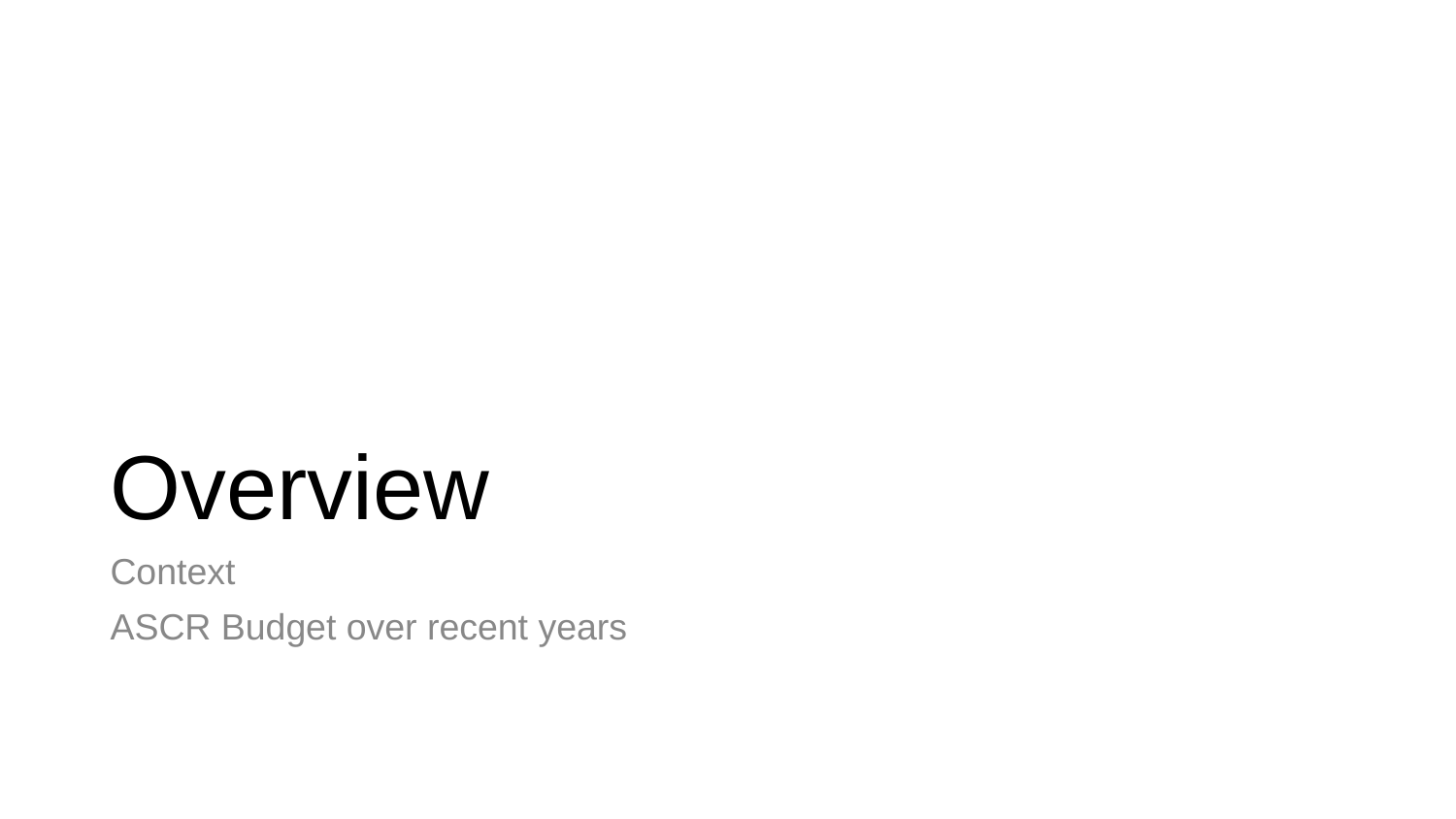

# Overview
Context
ASCR Budget over recent years